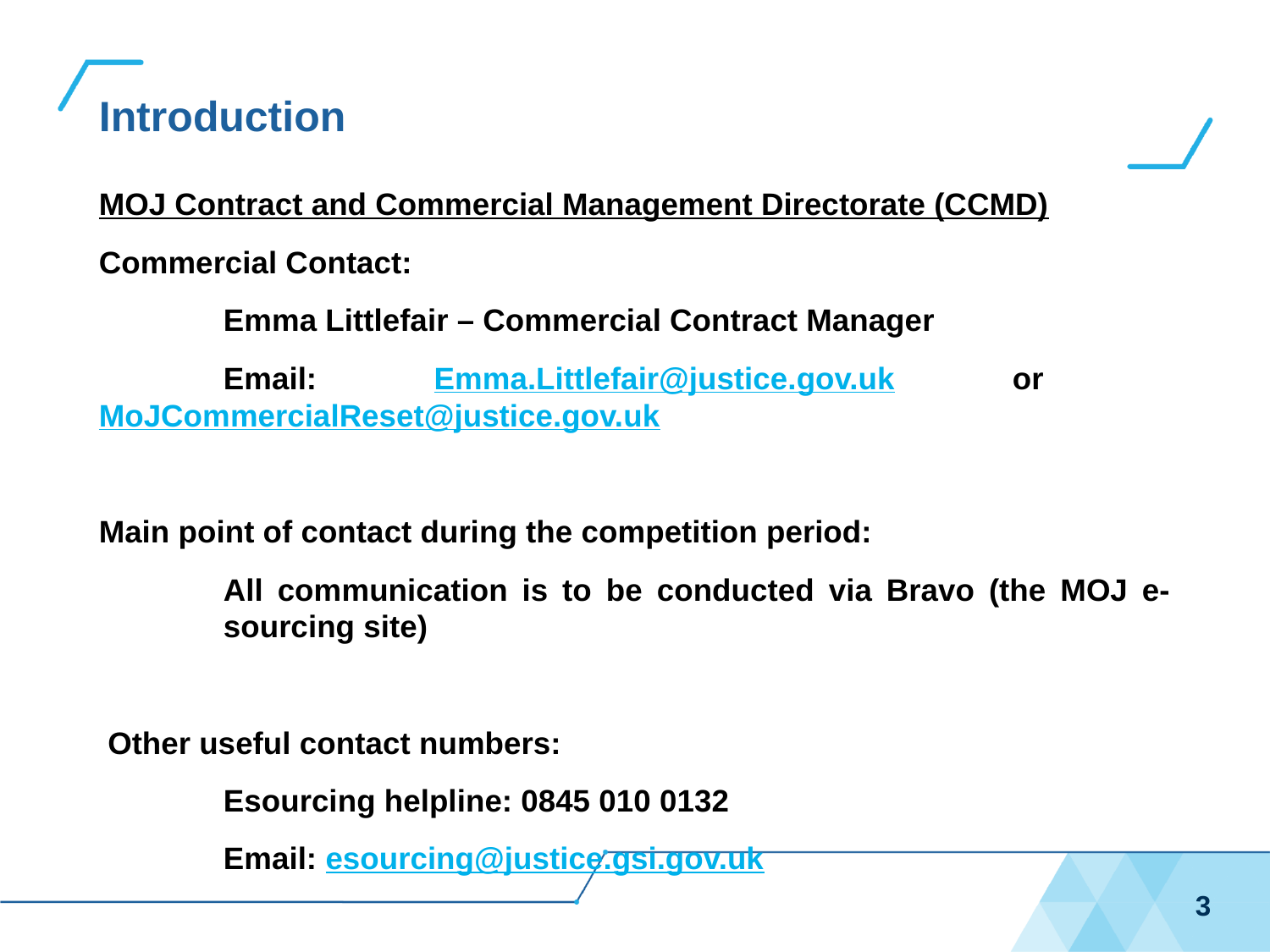

# Introduction
MOJ Contract and Commercial Management Directorate (CCMD)
Commercial Contact:
	Emma Littlefair – Commercial Contract Manager
	Email: Emma.Littlefair@justice.gov.uk or 		MoJCommercialReset@justice.gov.uk

Main point of contact during the competition period:
	All communication is to be conducted via Bravo (the MOJ e-	sourcing site)

 Other useful contact numbers:
	Esourcing helpline: 0845 010 0132
	Email: esourcing@justice.gsi.gov.uk

3